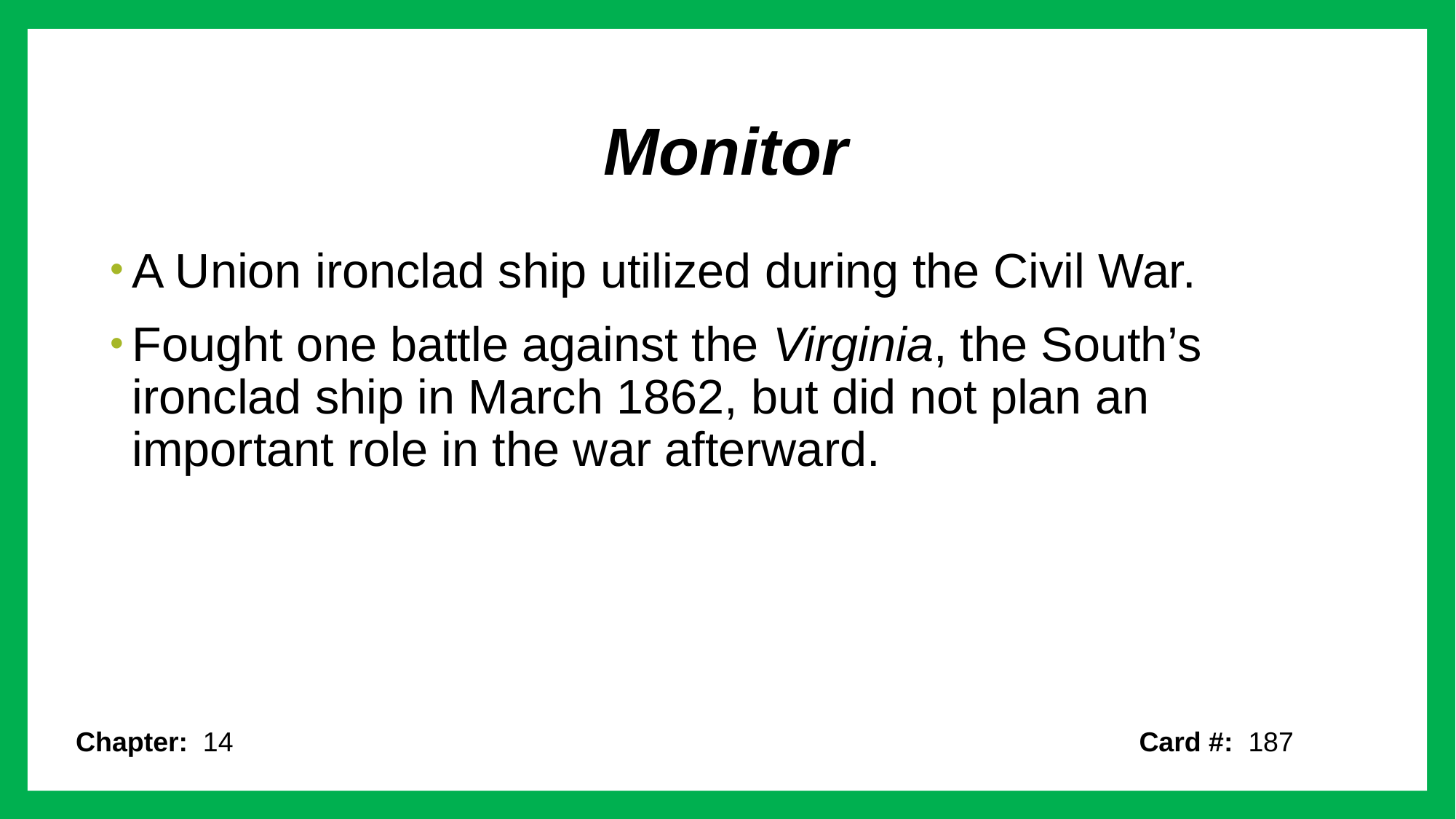

# Monitor
A Union ironclad ship utilized during the Civil War.
Fought one battle against the Virginia, the South’s ironclad ship in March 1862, but did not plan an important role in the war afterward.
Card #:  187
Chapter:  14